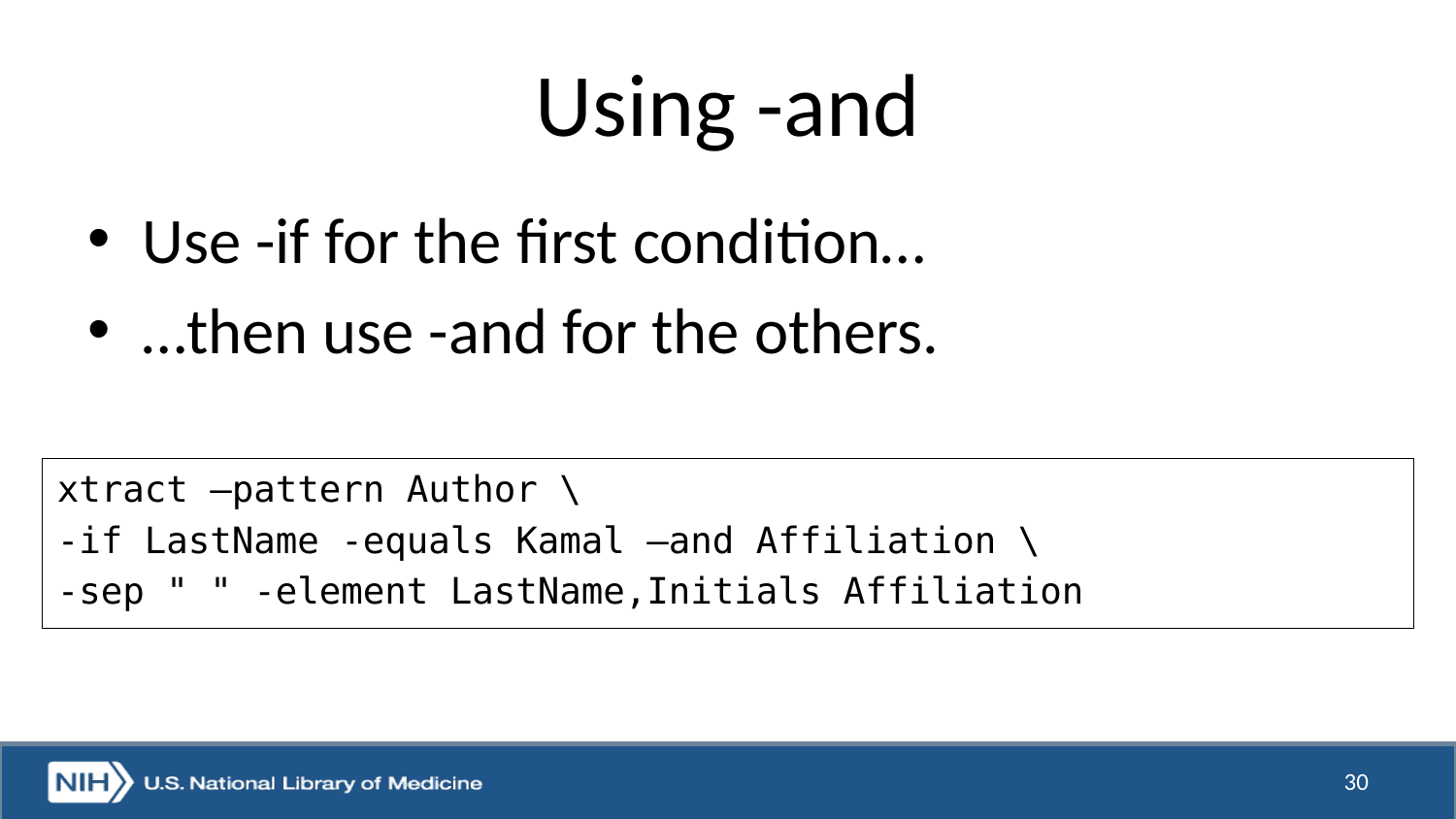

# Using -and
Use -if for the first condition…
…then use -and for the others.

xtract –pattern Author \
-if LastName -equals Kamal –and Affiliation \
-sep " " -element LastName,Initials Affiliation
30